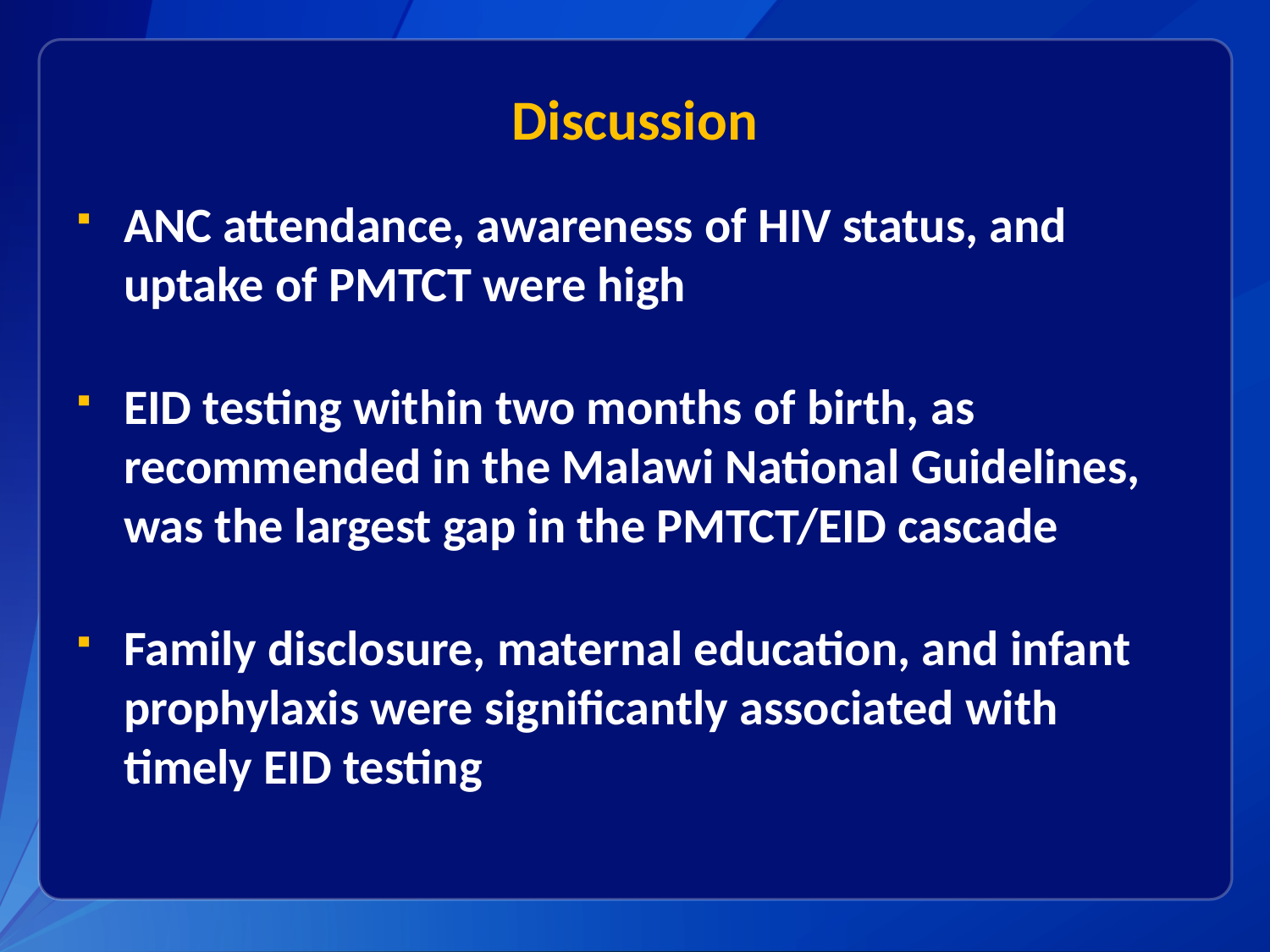

# Discussion
ANC attendance, awareness of HIV status, and uptake of PMTCT were high
EID testing within two months of birth, as recommended in the Malawi National Guidelines, was the largest gap in the PMTCT/EID cascade
Family disclosure, maternal education, and infant prophylaxis were significantly associated with timely EID testing